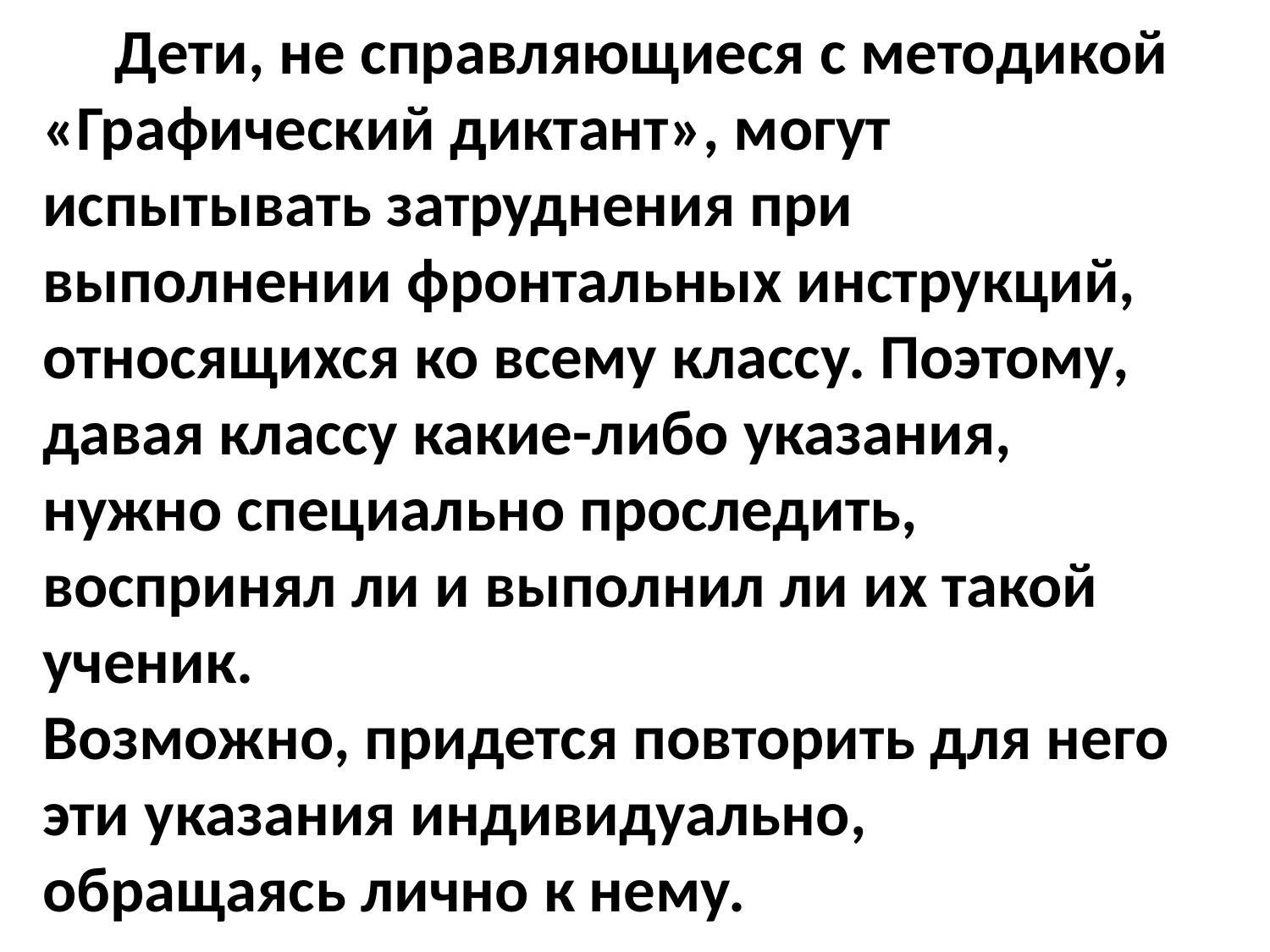

Дети, не справляющиеся с методикой «Графический диктант», могут
испытывать затруднения при выполнении фронтальных инструкций,
относящихся ко всему классу. Поэтому, давая классу какие-либо указания,
нужно специально проследить, воспринял ли и выполнил ли их такой ученик.
Возможно, придется повторить для него эти указания индивидуально,
обращаясь лично к нему.